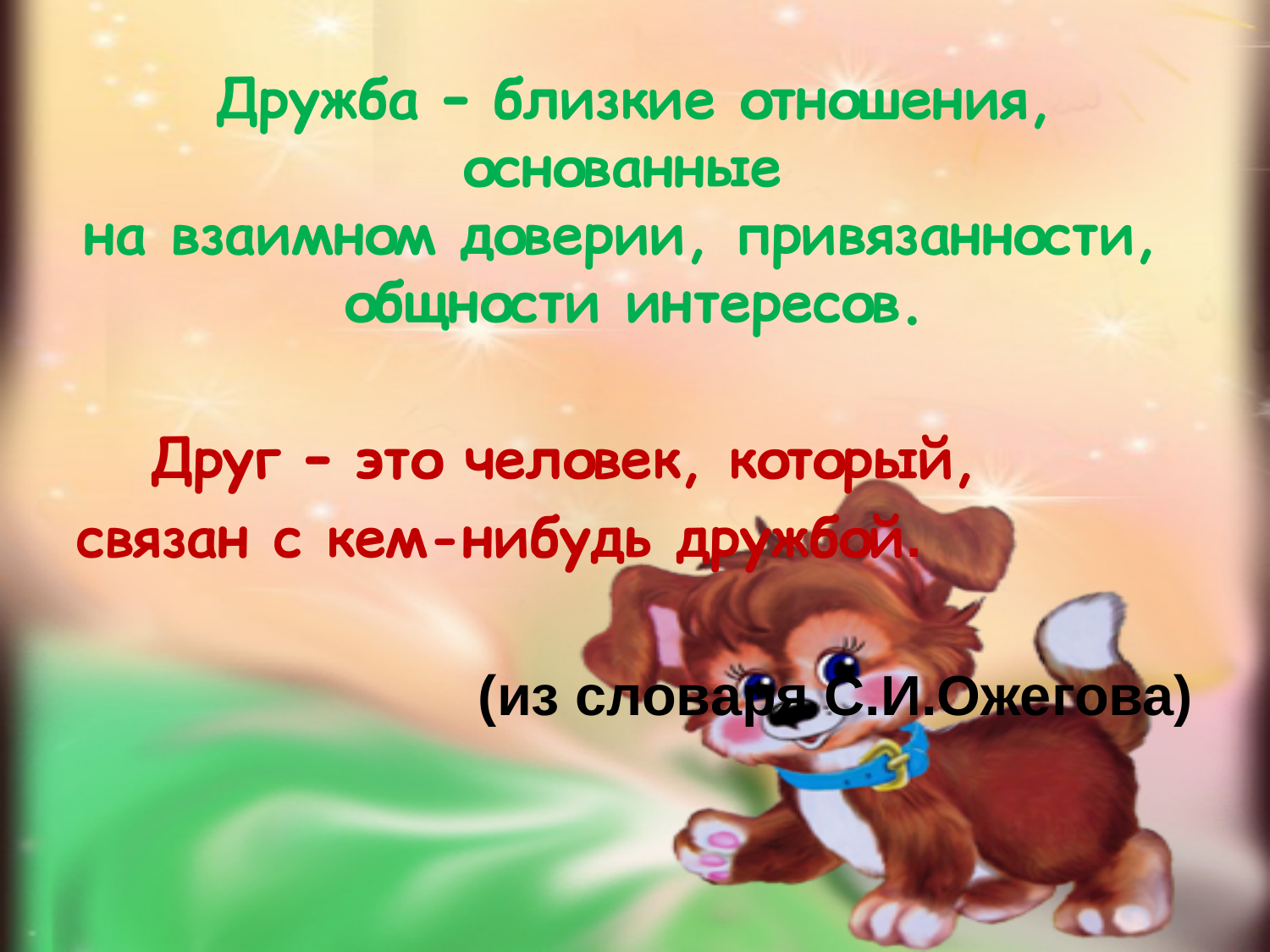

# Дружба – близкие отношения, основанные на взаимном доверии, привязанности, общности интересов.

   Друг – это человек, который,
связан с кем-нибудь дружбой.

(из словаря С.И.Ожегова)